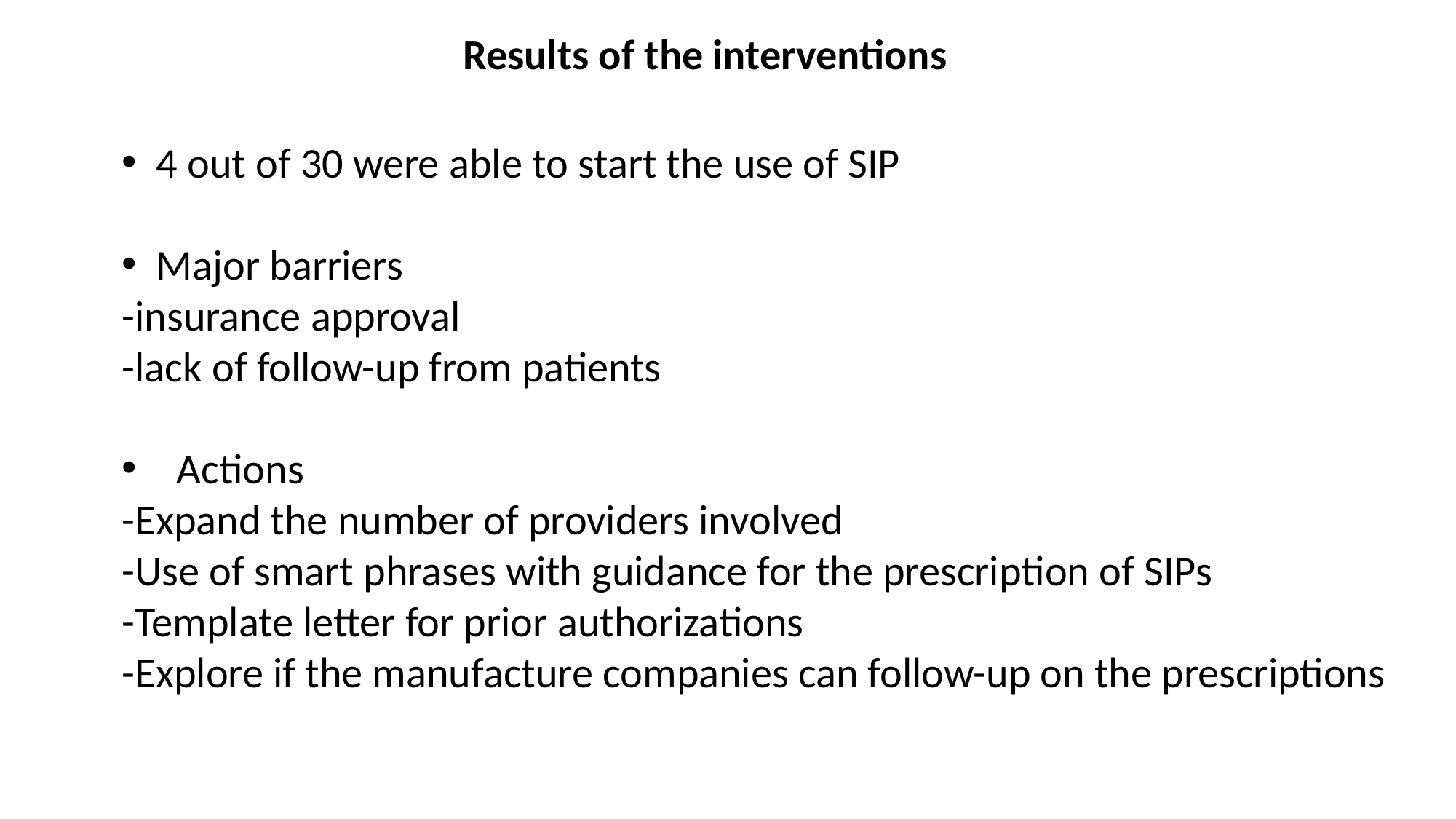

Results of the interventions
4 out of 30 were able to start the use of SIP

Major barriers
-insurance approval
-lack of follow-up from patients

Actions
-Expand the number of providers involved
-Use of smart phrases with guidance for the prescription of SIPs
-Template letter for prior authorizations
-Explore if the manufacture companies can follow-up on the prescriptions